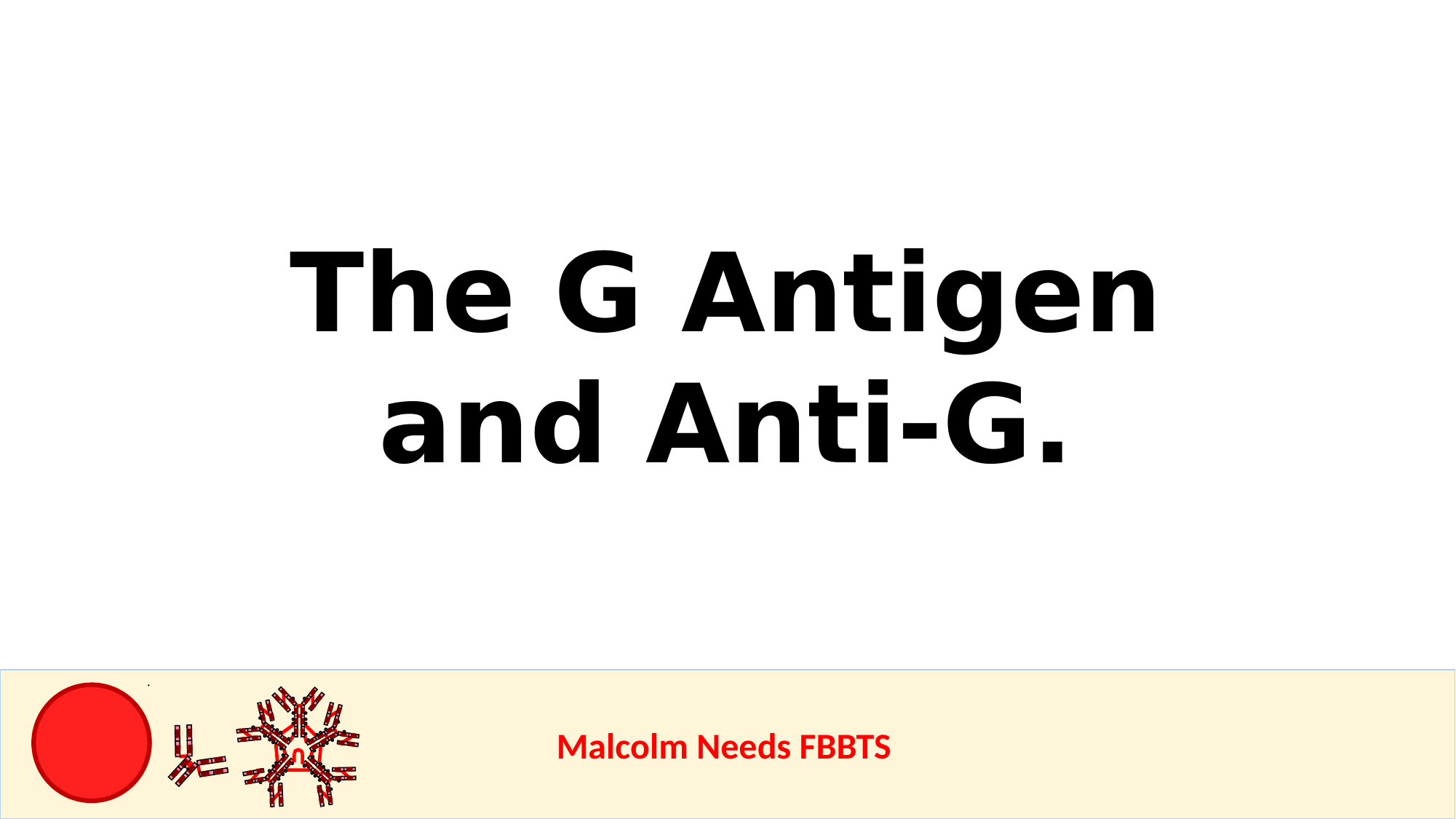

The G Antigen and Anti-G.
					Malcolm Needs FBBTS